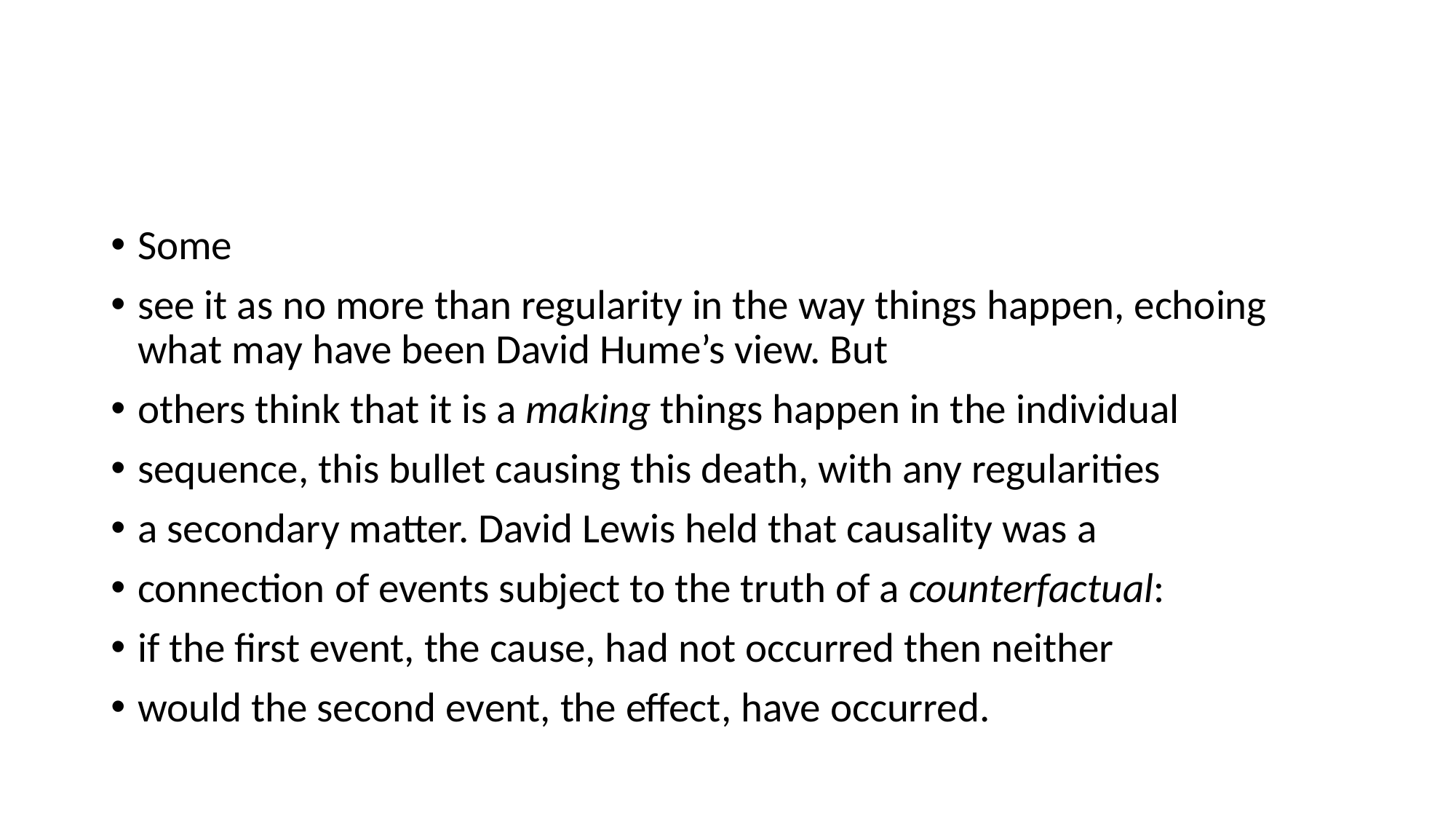

#
Some
see it as no more than regularity in the way things happen, echoing what may have been David Hume’s view. But
others think that it is a making things happen in the individual
sequence, this bullet causing this death, with any regularities
a secondary matter. David Lewis held that causality was a
connection of events subject to the truth of a counterfactual:
if the first event, the cause, had not occurred then neither
would the second event, the effect, have occurred.